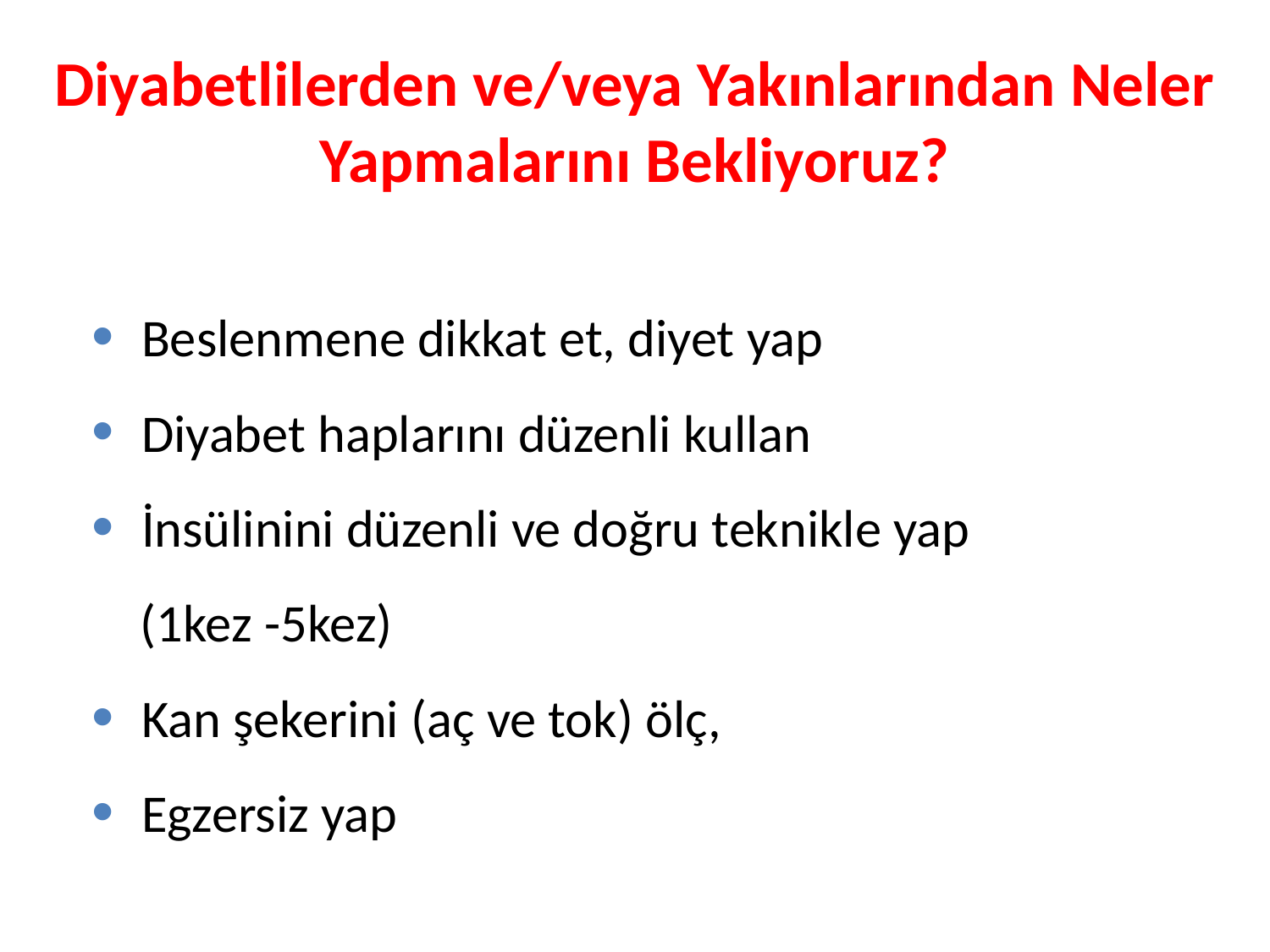

Diyabetlilerden ve/veya Yakınlarından Neler Yapmalarını Bekliyoruz?
Beslenmene dikkat et, diyet yap
Diyabet haplarını düzenli kullan
İnsülinini düzenli ve doğru teknikle yap
    (1kez -5kez)
Kan şekerini (aç ve tok) ölç,
Egzersiz yap